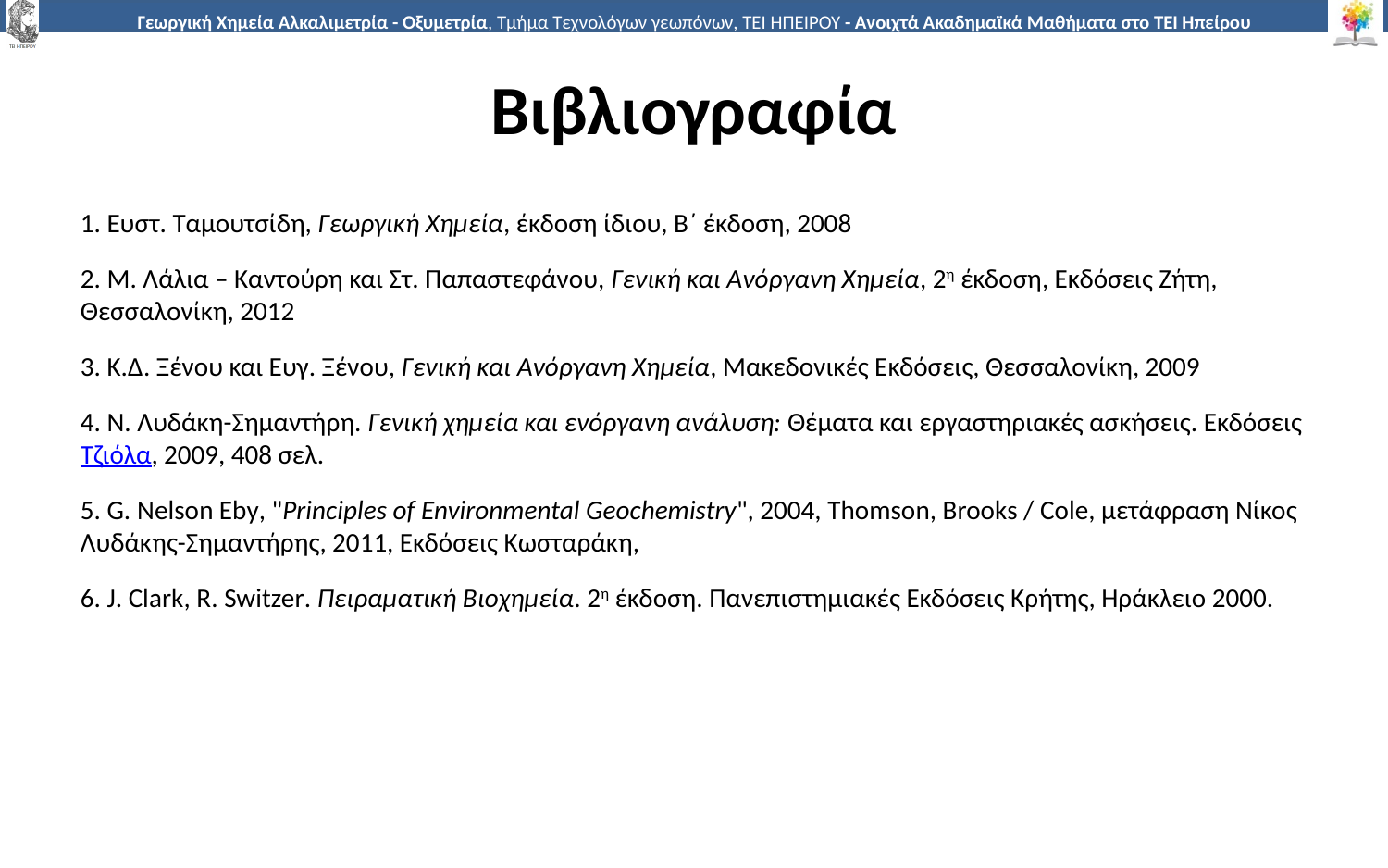

# Βιβλιογραφία
1. Ευστ. Ταμουτσίδη, Γεωργική Χημεία, έκδοση ίδιου, Β΄ έκδοση, 2008
2. Μ. Λάλια – Καντούρη και Στ. Παπαστεφάνου, Γενική και Ανόργανη Χημεία, 2η έκδοση, Εκδόσεις Ζήτη, Θεσσαλονίκη, 2012
3. Κ.Δ. Ξένου και Ευγ. Ξένου, Γενική και Ανόργανη Χημεία, Μακεδονικές Εκδόσεις, Θεσσαλονίκη, 2009
4. Ν. Λυδάκη-Σημαντήρη. Γενική χημεία και ενόργανη ανάλυση: Θέματα και εργαστηριακές ασκήσεις. Εκδόσεις Τζιόλα, 2009, 408 σελ.
5. G. Nelson Eby, "Principles of Environmental Geochemistry", 2004, Thomson, Brooks / Cole, μετάφραση Νίκος Λυδάκης-Σημαντήρης, 2011, Εκδόσεις Κωσταράκη,
6. J. Clark, R. Switzer. Πειραματική Βιοχημεία. 2η έκδοση. Πανεπιστημιακές Εκδόσεις Κρήτης, Ηράκλειο 2000.